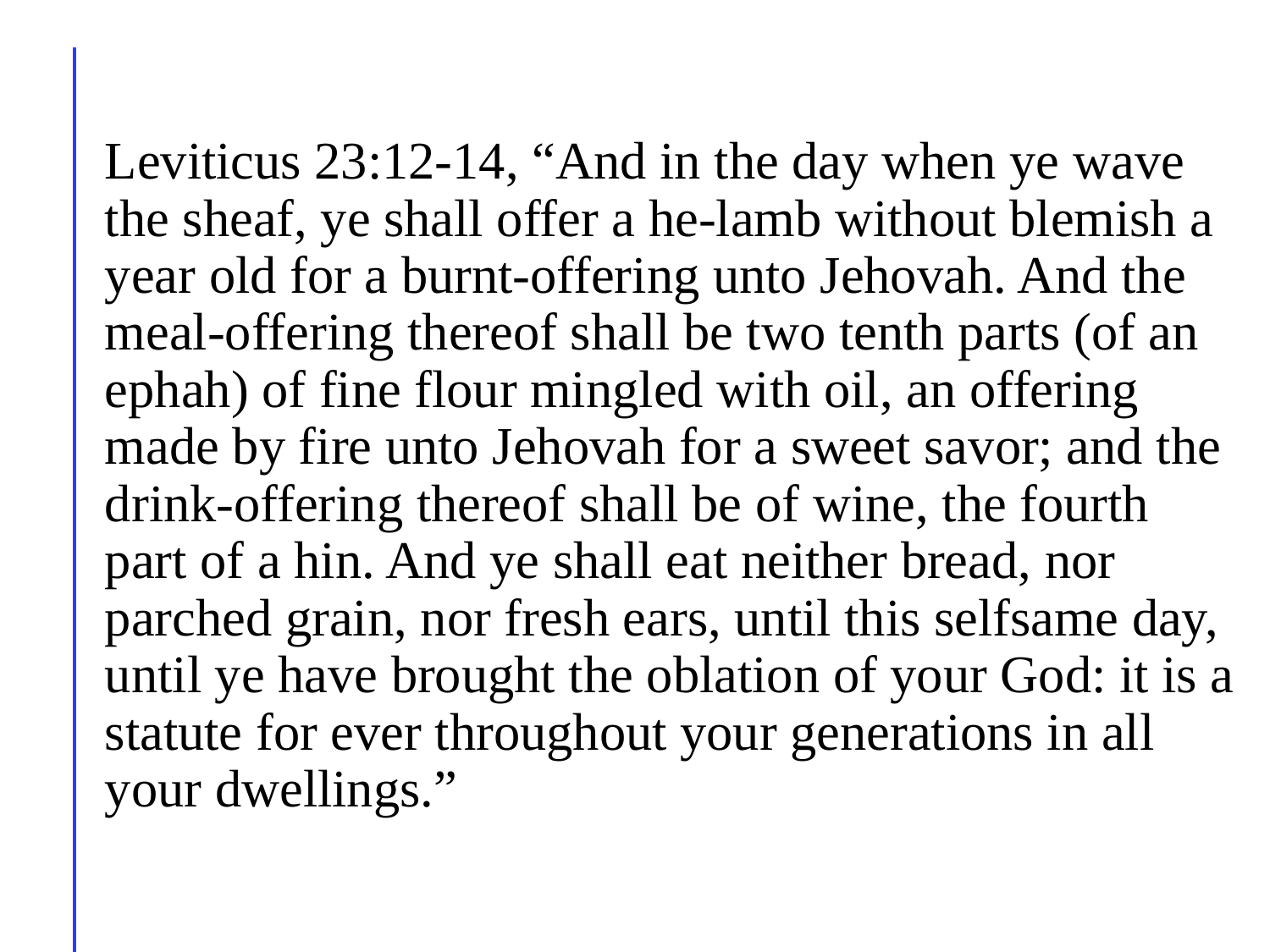

Leviticus 23:12-14, “And in the day when ye wave the sheaf, ye shall offer a he-lamb without blemish a year old for a burnt-offering unto Jehovah. And the meal-offering thereof shall be two tenth parts (of an ephah) of fine flour mingled with oil, an offering made by fire unto Jehovah for a sweet savor; and the drink-offering thereof shall be of wine, the fourth part of a hin. And ye shall eat neither bread, nor parched grain, nor fresh ears, until this selfsame day, until ye have brought the oblation of your God: it is a statute for ever throughout your generations in all your dwellings.”